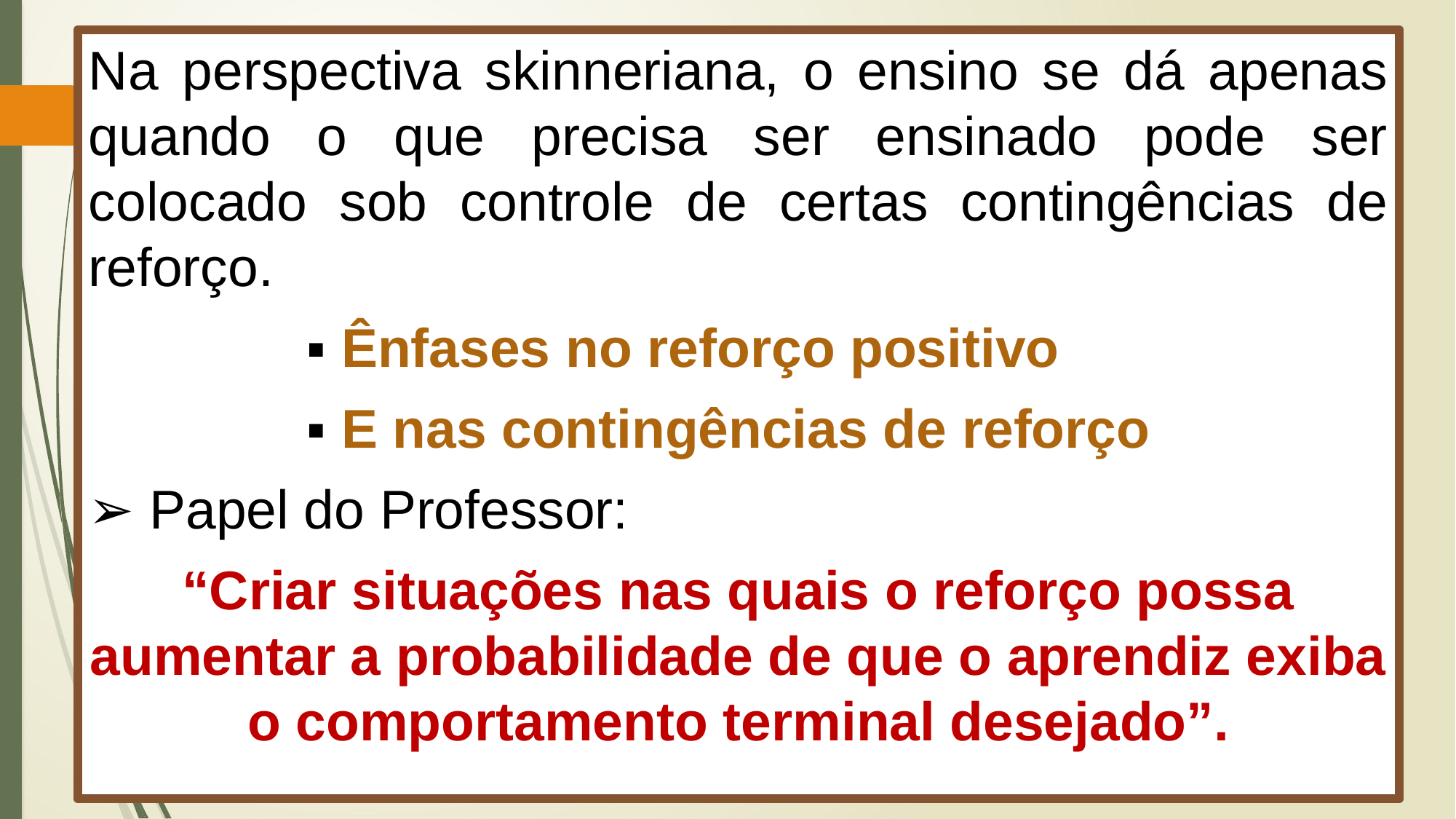

Na perspectiva skinneriana, o ensino se dá apenas quando o que precisa ser ensinado pode ser colocado sob controle de certas contingências de reforço.
		▪ Ênfases no reforço positivo
		▪ E nas contingências de reforço
➢ Papel do Professor:
“Criar situações nas quais o reforço possa aumentar a probabilidade de que o aprendiz exiba o comportamento terminal desejado”.